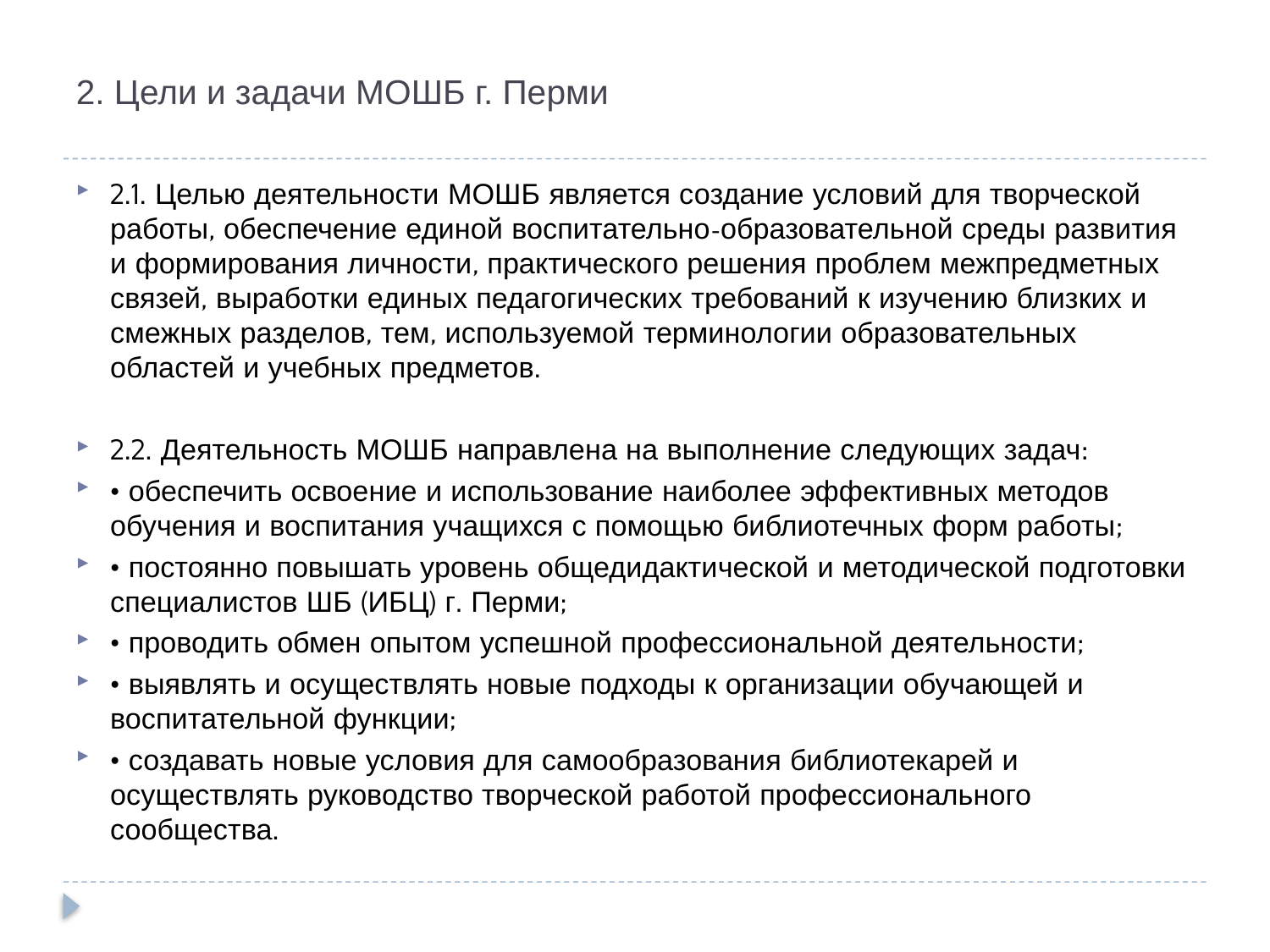

# 2. Цели и задачи МОШБ г. Перми
2.1. Целью деятельности МОШБ является создание условий для творческой работы, обеспечение единой воспитательно-образовательной среды развития и формирования личности, практического решения проблем межпредметных связей, выработки единых педагогических требований к изучению близких и смежных разделов, тем, используемой терминологии образовательных областей и учебных предметов.

2.2. Деятельность МОШБ направлена на выполнение следующих задач:
• обеспечить освоение и использование наиболее эффективных методов обучения и воспитания учащихся с помощью библиотечных форм работы;
• постоянно повышать уровень общедидактической и методической подготовки специалистов ШБ (ИБЦ) г. Перми;
• проводить обмен опытом успешной профессиональной деятельности;
• выявлять и осуществлять новые подходы к организации обучающей и воспитательной функции;
• создавать новые условия для самообразования библиотекарей и осуществлять руководство творческой работой профессионального сообщества.